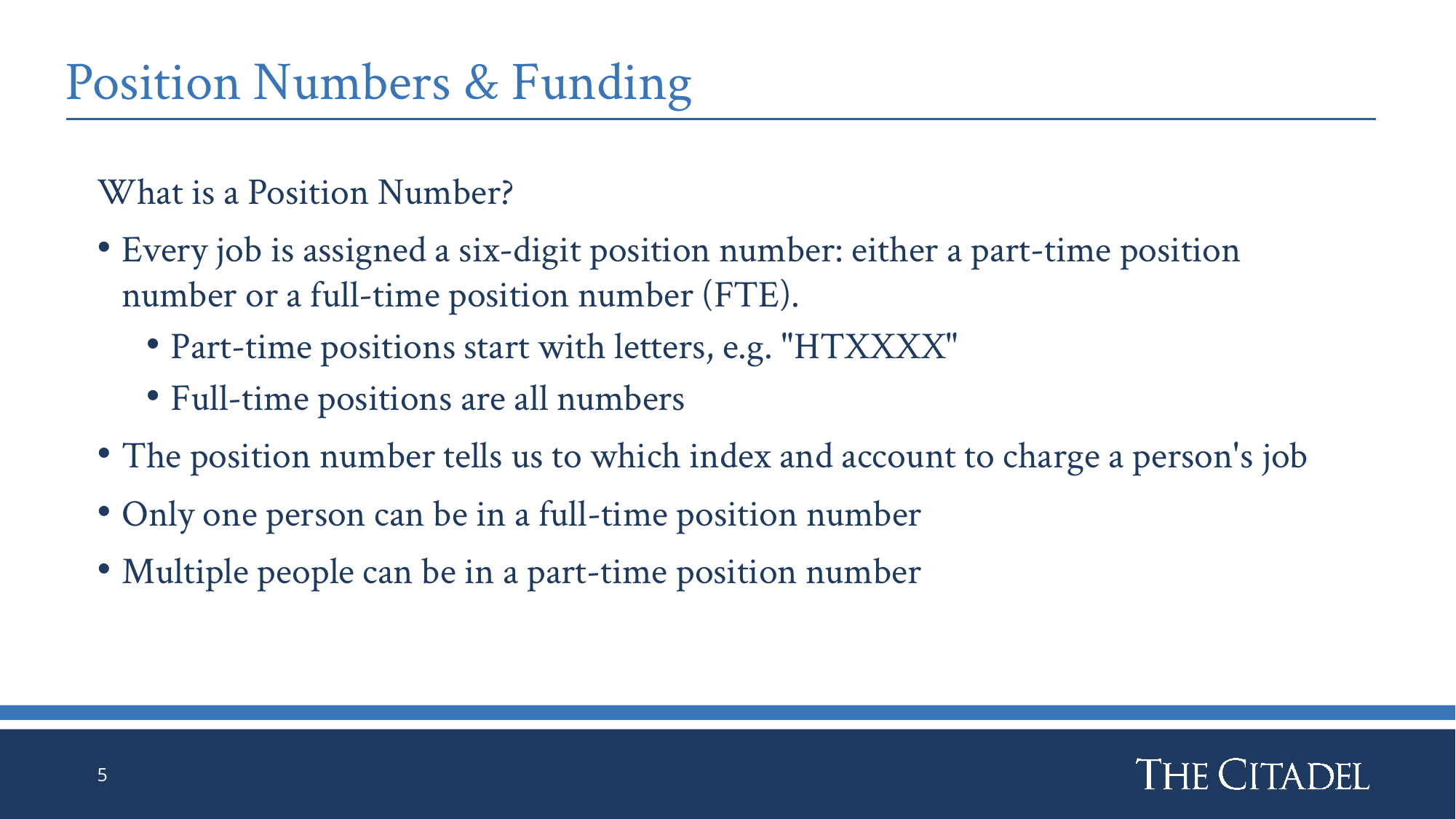

# Position Numbers & Funding
What is a Position Number? ​
Every job is assigned a six-digit position number: either a part-time position number or a full-time position number (FTE). ​
Part-time positions start with letters, e.g. "HTXXXX"​
Full-time positions are all numbers​
The position number tells us to which index and account to charge a person's job​
Only one person can be in a full-time position number​
Multiple people can be in a part-time position number

5